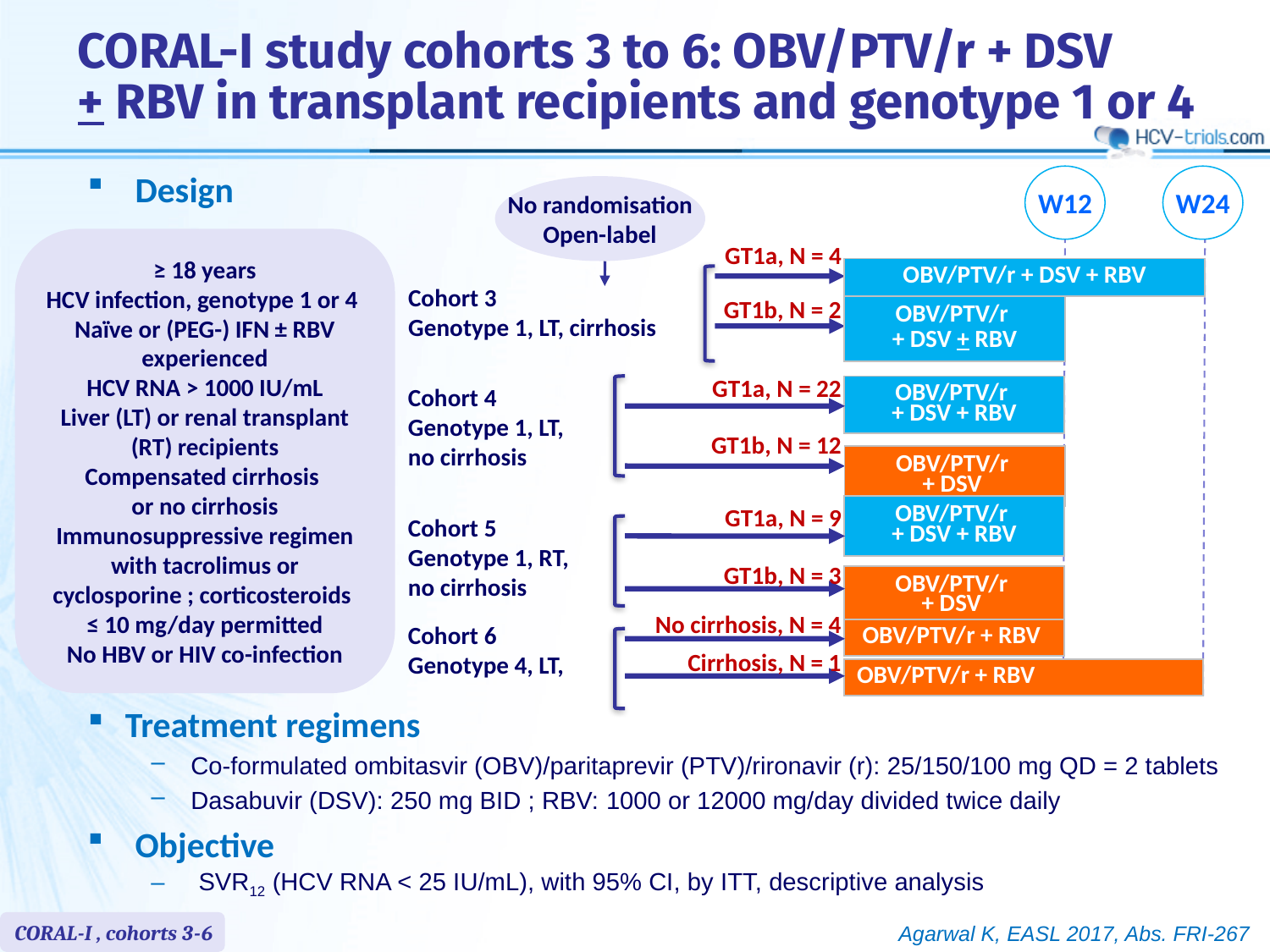

# CORAL-I study cohorts 3 to 6: OBV/PTV/r + DSV + RBV in transplant recipients and genotype 1 or 4
Design
W12
W24
No randomisation
Open-label
≥ 18 years
HCV infection, genotype 1 or 4
Naïve or (PEG-) IFN ± RBV experienced
HCV RNA > 1000 IU/mL
Liver (LT) or renal transplant (RT) recipients
Compensated cirrhosis
or no cirrhosis
Immunosuppressive regimen with tacrolimus or cyclosporine ; corticosteroids  ≤ 10 mg/day permitted
No HBV or HIV co-infection
GT1a, N = 4

| OBV/PTV/r + DSV + RBV |
| --- |

Cohort 3
Genotype 1, LT, cirrhosis

GT1b, N = 2
| OBV/PTV/r + DSV + RBV |
| --- |

GT1a, N = 22
Cohort 4
Genotype 1, LT,
no cirrhosis

| OBV/PTV/r + DSV + RBV |
| --- |

GT1b, N = 12
| OBV/PTV/r + DSV |
| --- |

GT1a, N = 9
| OBV/PTV/r + DSV + RBV |
| --- |
Cohort 5
Genotype 1, RT,
no cirrhosis

GT1b, N = 3
| OBV/PTV/r + DSV |
| --- |

No cirrhosis, N = 4
Cohort 6
Genotype 4, LT,
| OBV/PTV/r + RBV |
| --- |

Cirrhosis, N = 1
| OBV/PTV/r + RBV |
| --- |

Treatment regimens
Co-formulated ombitasvir (OBV)/paritaprevir (PTV)/rironavir (r): 25/150/100 mg QD = 2 tablets
Dasabuvir (DSV): 250 mg BID ; RBV: 1000 or 12000 mg/day divided twice daily
Objective
SVR12 (HCV RNA < 25 IU/mL), with 95% CI, by ITT, descriptive analysis
CORAL-I , cohorts 3-6
Agarwal K, EASL 2017, Abs. FRI-267